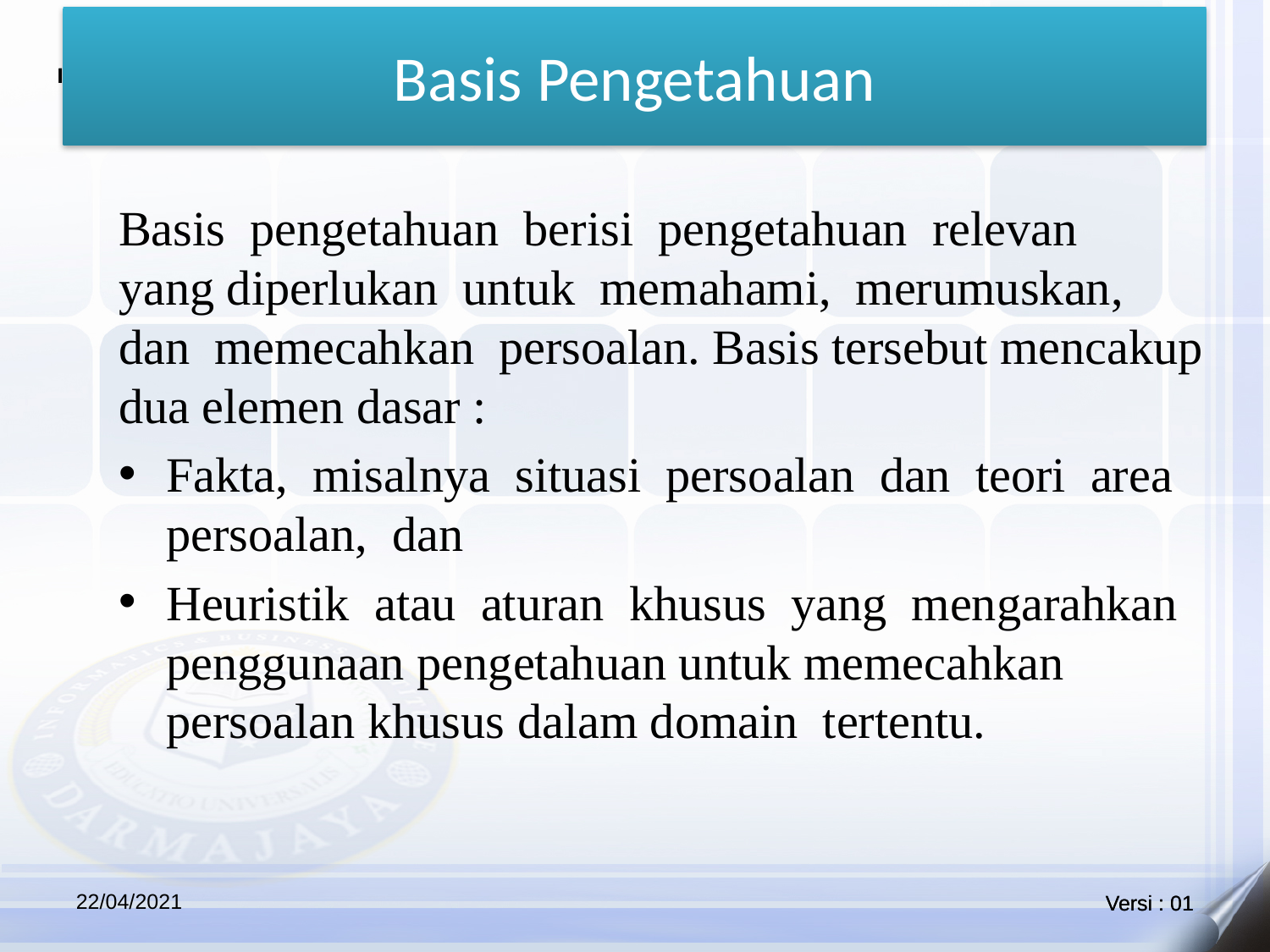

# Basis Pengetahuan
Basis  pengetahuan  berisi  pengetahuan  relevan  yang diperlukan  untuk  memahami,  merumuskan,  dan  memecahkan  persoalan. Basis tersebut mencakup dua elemen dasar :
Fakta,  misalnya  situasi  persoalan  dan  teori  area  persoalan,  dan
Heuristik  atau  aturan  khusus  yang  mengarahkan  penggunaan pengetahuan untuk memecahkan persoalan khusus dalam domain  tertentu.
22/04/2021